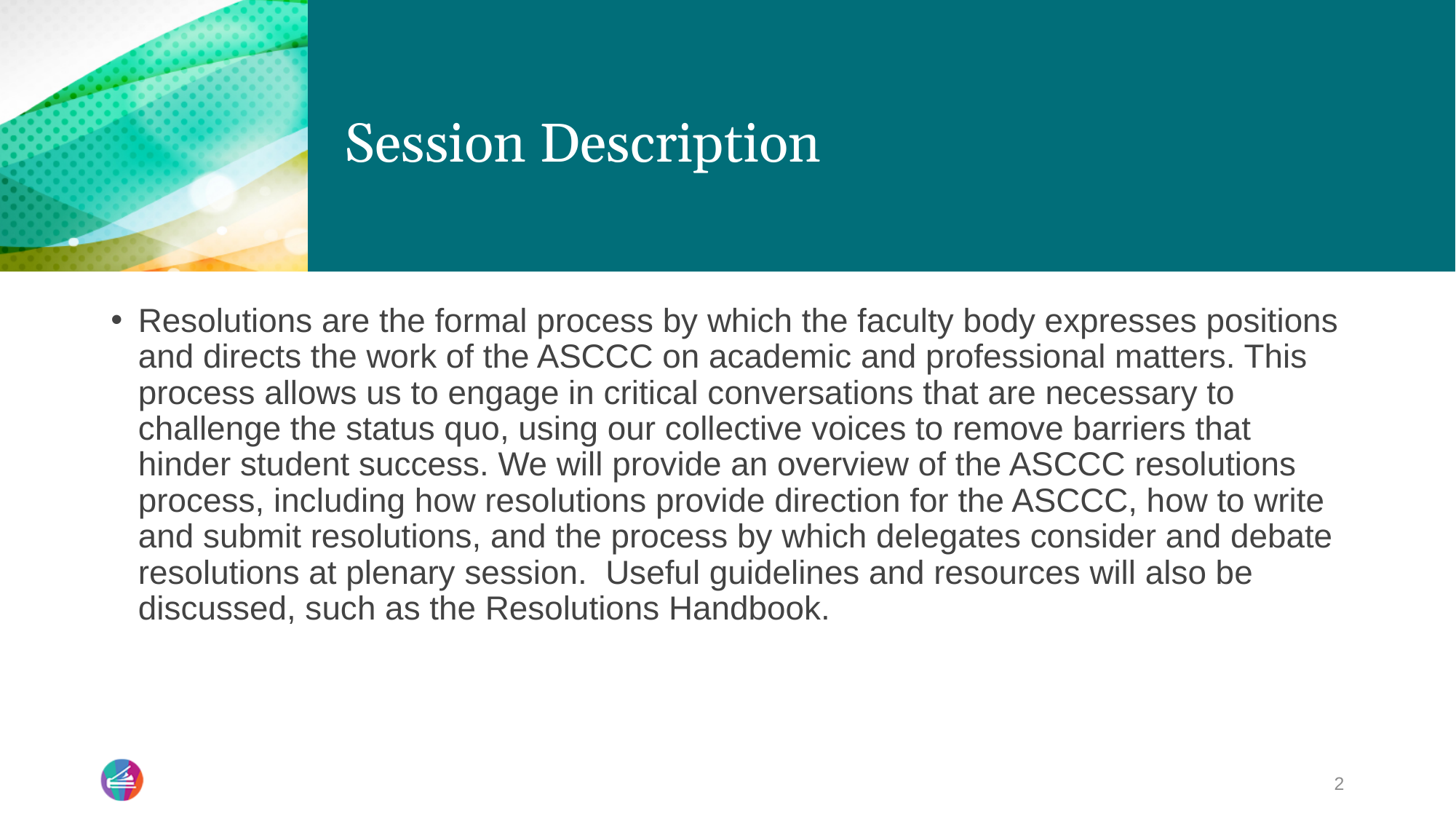

# Session Description
Resolutions are the formal process by which the faculty body expresses positions and directs the work of the ASCCC on academic and professional matters. This process allows us to engage in critical conversations that are necessary to challenge the status quo, using our collective voices to remove barriers that hinder student success. We will provide an overview of the ASCCC resolutions process, including how resolutions provide direction for the ASCCC, how to write and submit resolutions, and the process by which delegates consider and debate resolutions at plenary session.  Useful guidelines and resources will also be discussed, such as the Resolutions Handbook.
2